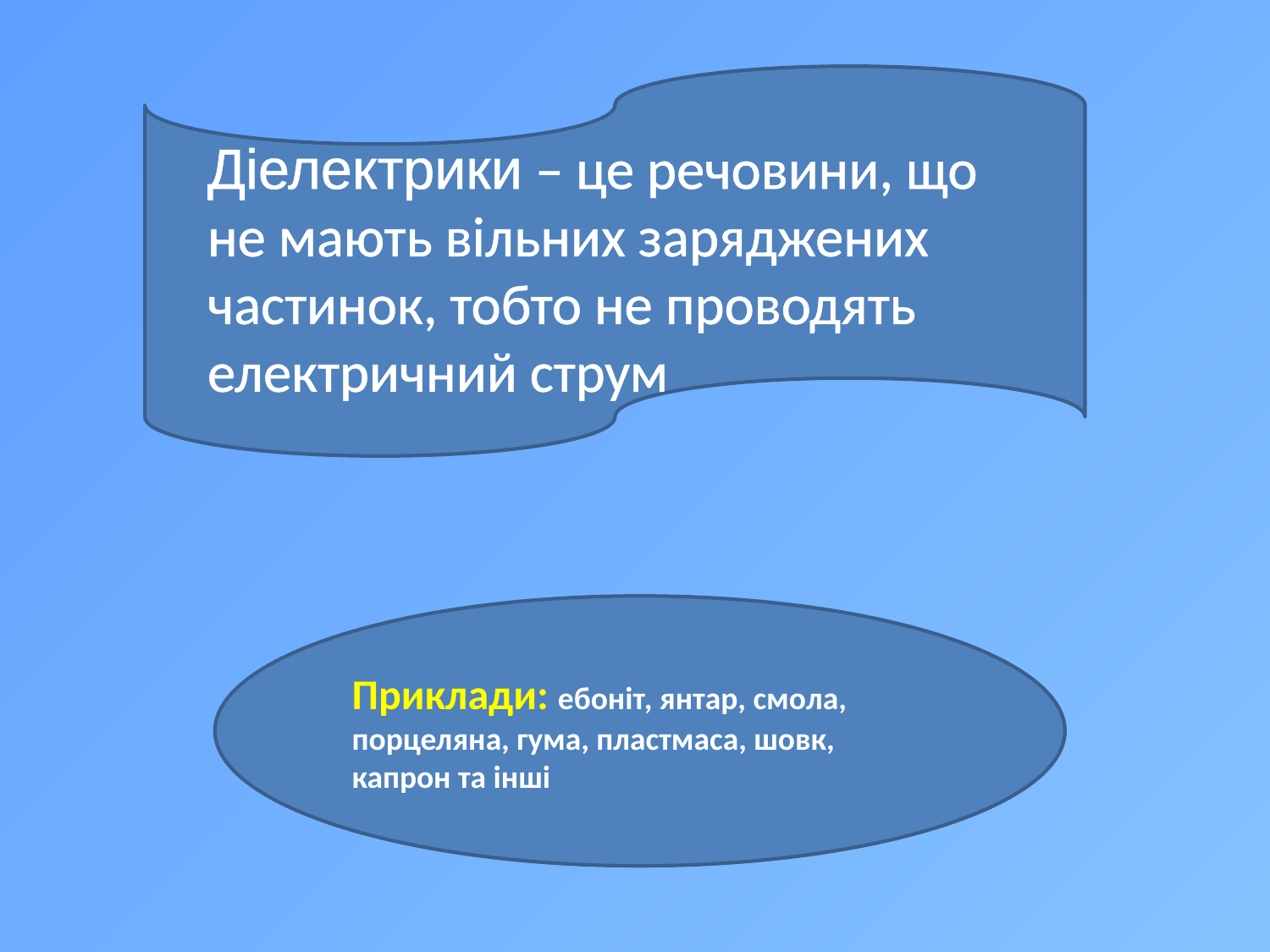

Діелектрики – це речовини, що не мають вільних заряджених частинок, тобто не проводять електричний струм
Приклади: ебоніт, янтар, смола, порцеляна, гума, пластмаса, шовк, капрон та інші